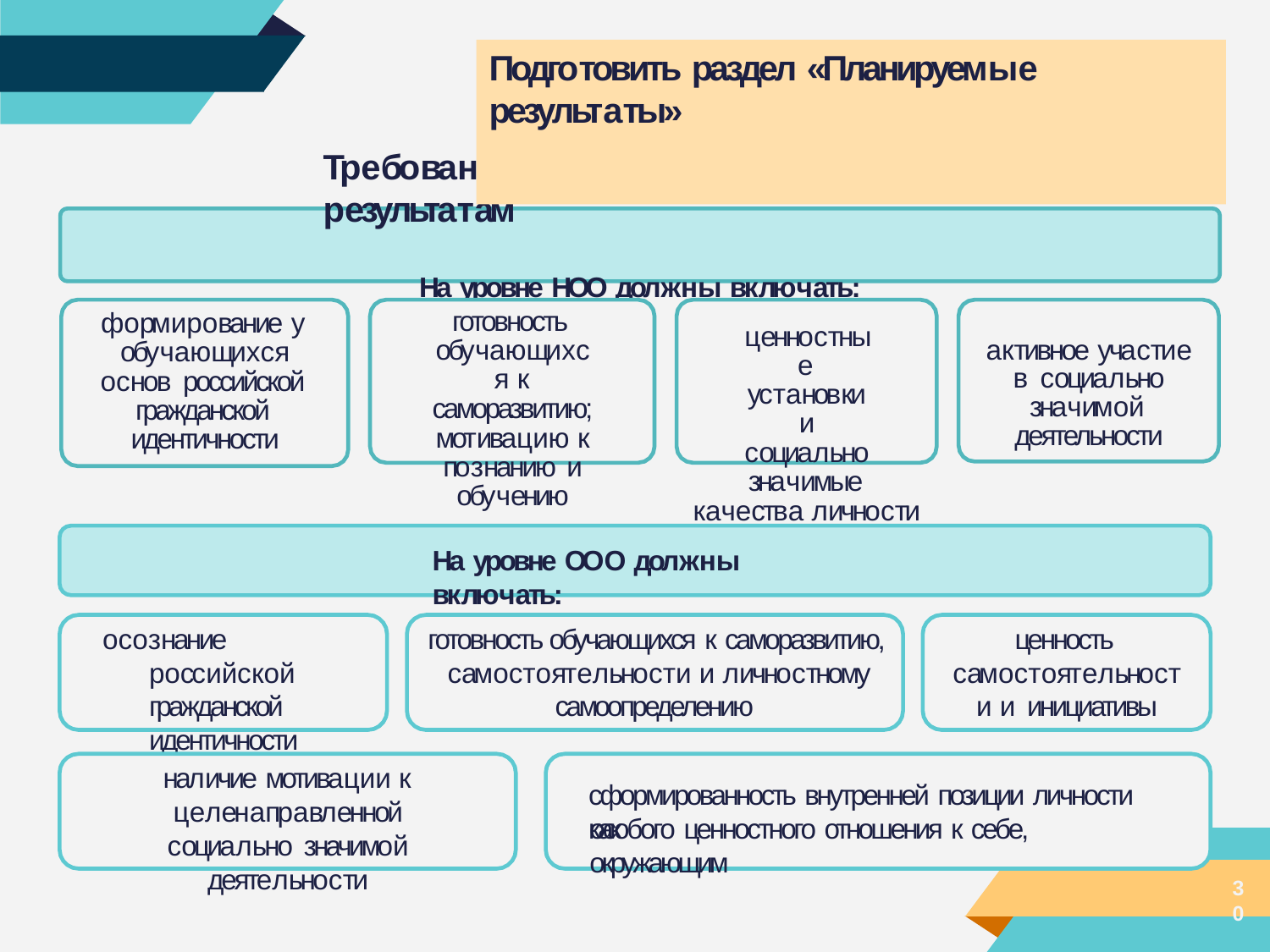

# Подготовить раздел «Планируемые результаты»
Требования к личностным результатам

На уровне НОО должны включать:

готовность  обучающихся к  саморазвитию;
мотивацию к познанию  и обучению
формирование у  обучающихся основ  российской  гражданской  идентичности
ценностные  установки и
социально значимые  качества личности
активное участие в  социально значимой  деятельности

На уровне ООО должны включать:

осознание российской  гражданской  идентичности
готовность обучающихся к саморазвитию,  самостоятельности и личностному
самоопределению
ценность  самостоятельности и  инициативы

наличие мотивации к  целенаправленной социально  значимой деятельности
сформированность внутренней позиции личности как
особого ценностного отношения к себе, окружающим
30